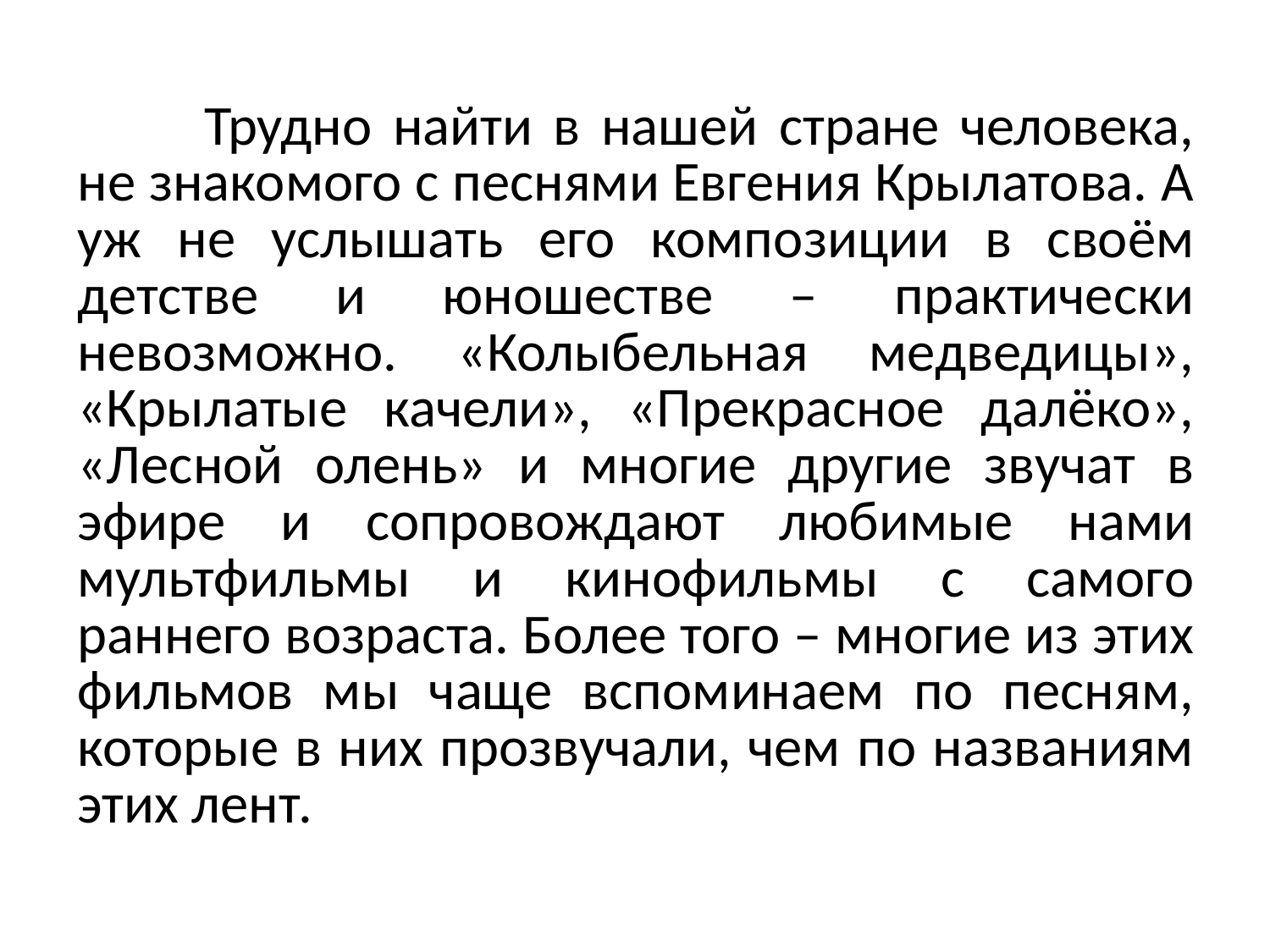

Трудно найти в нашей стране человека, не знакомого с песнями Евгения Крылатова. А уж не услышать его композиции в своём детстве и юношестве – практически невозможно. «Колыбельная медведицы», «Крылатые качели», «Прекрасное далёко», «Лесной олень» и многие другие звучат в эфире и сопровождают любимые нами мультфильмы и кинофильмы с самого раннего возраста. Более того – многие из этих фильмов мы чаще вспоминаем по песням, которые в них прозвучали, чем по названиям этих лент.